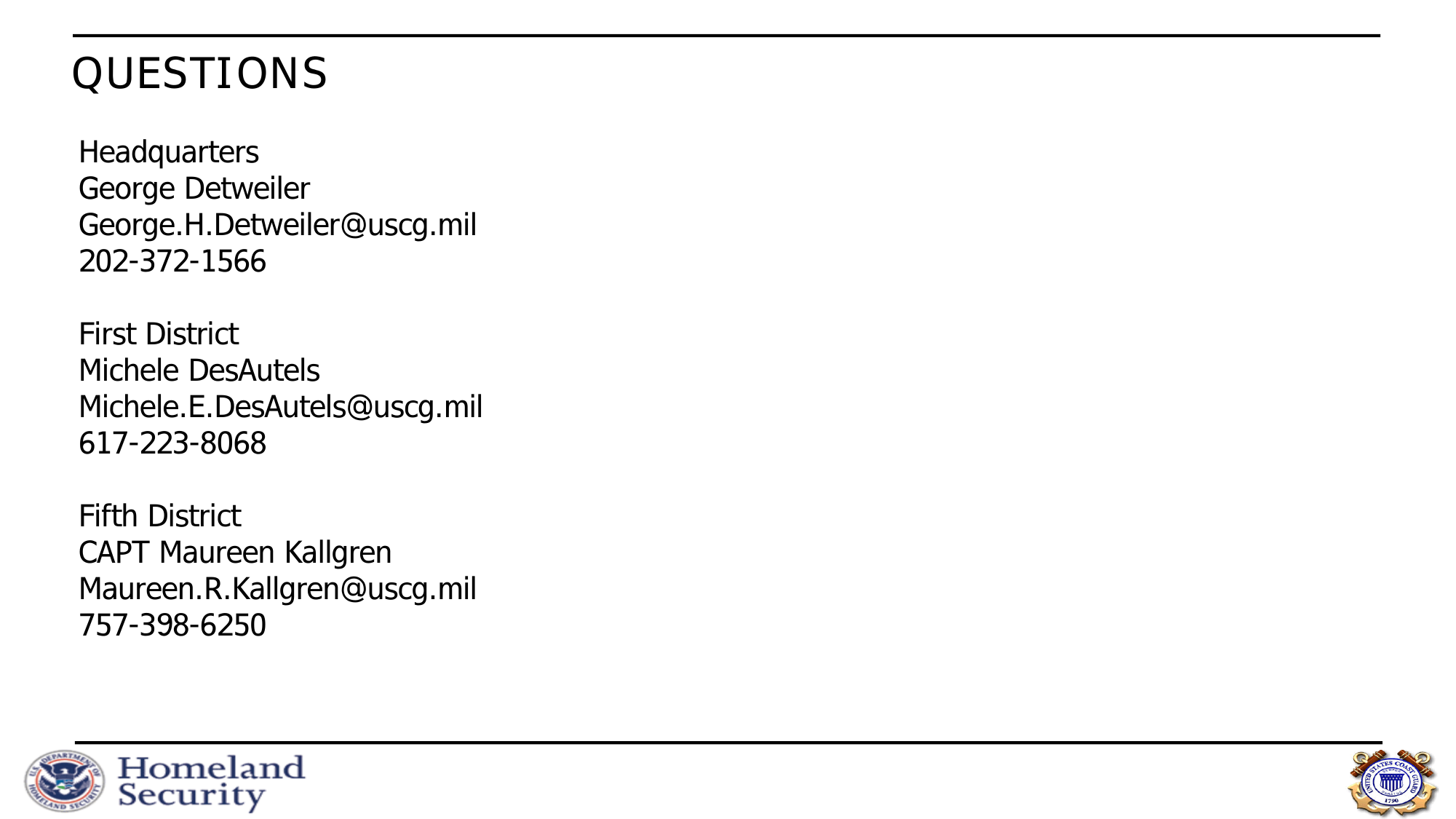

# QUESTIONS
Headquarters
George Detweiler
George.H.Detweiler@uscg.mil
202-372-1566

First District
Michele DesAutels
Michele.E.DesAutels@uscg.mil
617-223-8068

Fifth District
CAPT Maureen Kallgren
Maureen.R.Kallgren@uscg.mil
757-398-6250